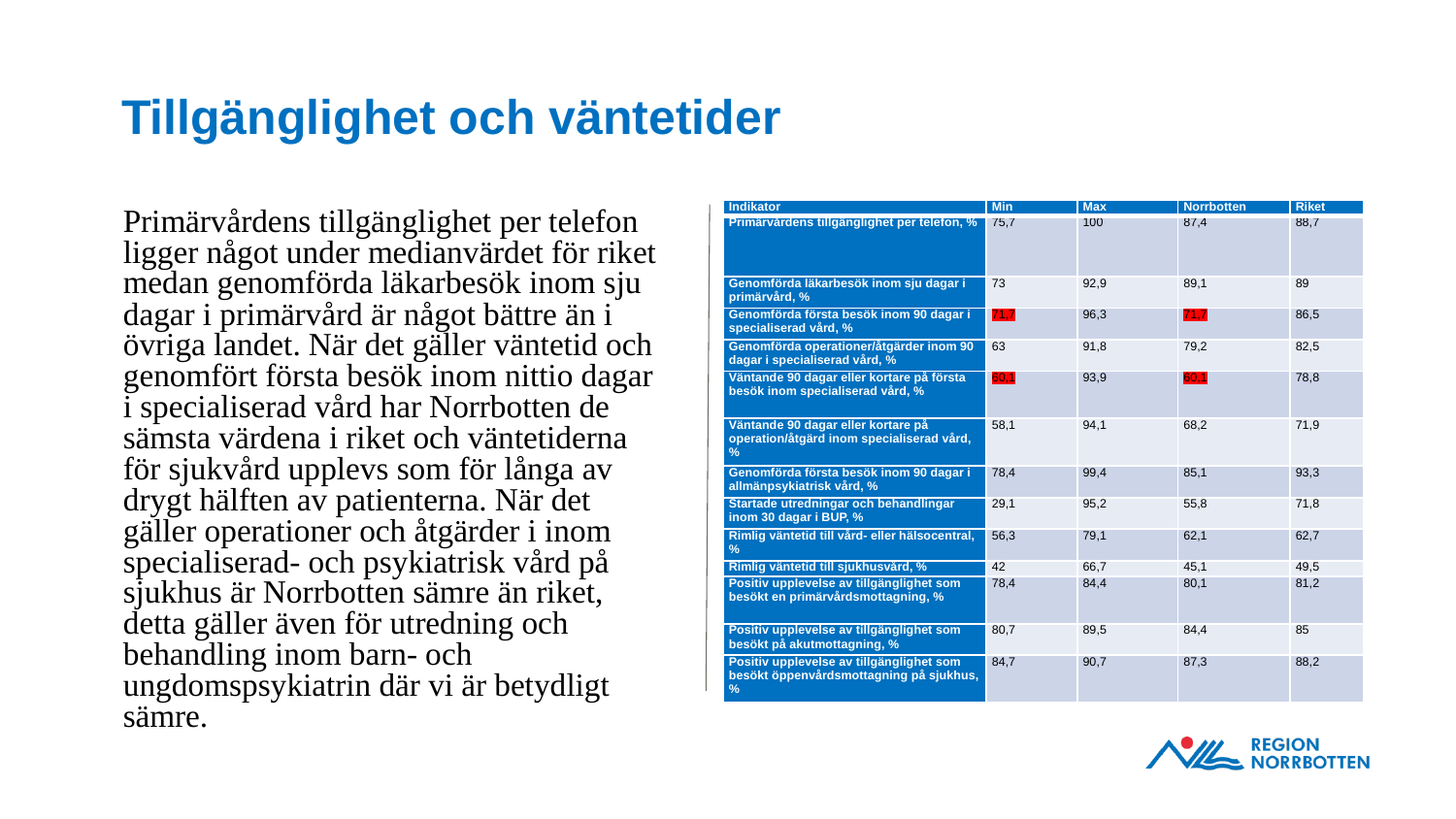

# Tillgänglighet och väntetider
| Indikator | Min | Max | Norrbotten | Riket |
| --- | --- | --- | --- | --- |
| Primärvårdens tillgänglighet per telefon, % | 75,7 | 100 | 87,4 | 88,7 |
| Genomförda läkarbesök inom sju dagar i primärvård, % | 73 | 92,9 | 89,1 | 89 |
| Genomförda första besök inom 90 dagar i specialiserad vård, % | 71,7 | 96,3 | 71,7 | 86,5 |
| Genomförda operationer/åtgärder inom 90 dagar i specialiserad vård, % | 63 | 91,8 | 79,2 | 82,5 |
| Väntande 90 dagar eller kortare på första besök inom specialiserad vård, % | 60,1 | 93,9 | 60,1 | 78,8 |
| Väntande 90 dagar eller kortare på operation/åtgärd inom specialiserad vård, % | 58,1 | 94,1 | 68,2 | 71,9 |
| Genomförda första besök inom 90 dagar i allmänpsykiatrisk vård, % | 78,4 | 99,4 | 85,1 | 93,3 |
| Startade utredningar och behandlingar inom 30 dagar i BUP, % | 29,1 | 95,2 | 55,8 | 71,8 |
| Rimlig väntetid till vård- eller hälsocentral, % | 56,3 | 79,1 | 62,1 | 62,7 |
| Rimlig väntetid till sjukhusvård, % | 42 | 66,7 | 45,1 | 49,5 |
| Positiv upplevelse av tillgänglighet som besökt en primärvårdsmottagning, % | 78,4 | 84,4 | 80,1 | 81,2 |
| Positiv upplevelse av tillgänglighet som besökt på akutmottagning, % | 80,7 | 89,5 | 84,4 | 85 |
| Positiv upplevelse av tillgänglighet som besökt öppenvårdsmottagning på sjukhus, % | 84,7 | 90,7 | 87,3 | 88,2 |
Primärvårdens tillgänglighet per telefon ligger något under medianvärdet för riket medan genomförda läkarbesök inom sju dagar i primärvård är något bättre än i övriga landet. När det gäller väntetid och genomfört första besök inom nittio dagar i specialiserad vård har Norrbotten de sämsta värdena i riket och väntetiderna för sjukvård upplevs som för långa av drygt hälften av patienterna. När det gäller operationer och åtgärder i inom specialiserad- och psykiatrisk vård på sjukhus är Norrbotten sämre än riket, detta gäller även för utredning och behandling inom barn- och ungdomspsykiatrin där vi är betydligt sämre.